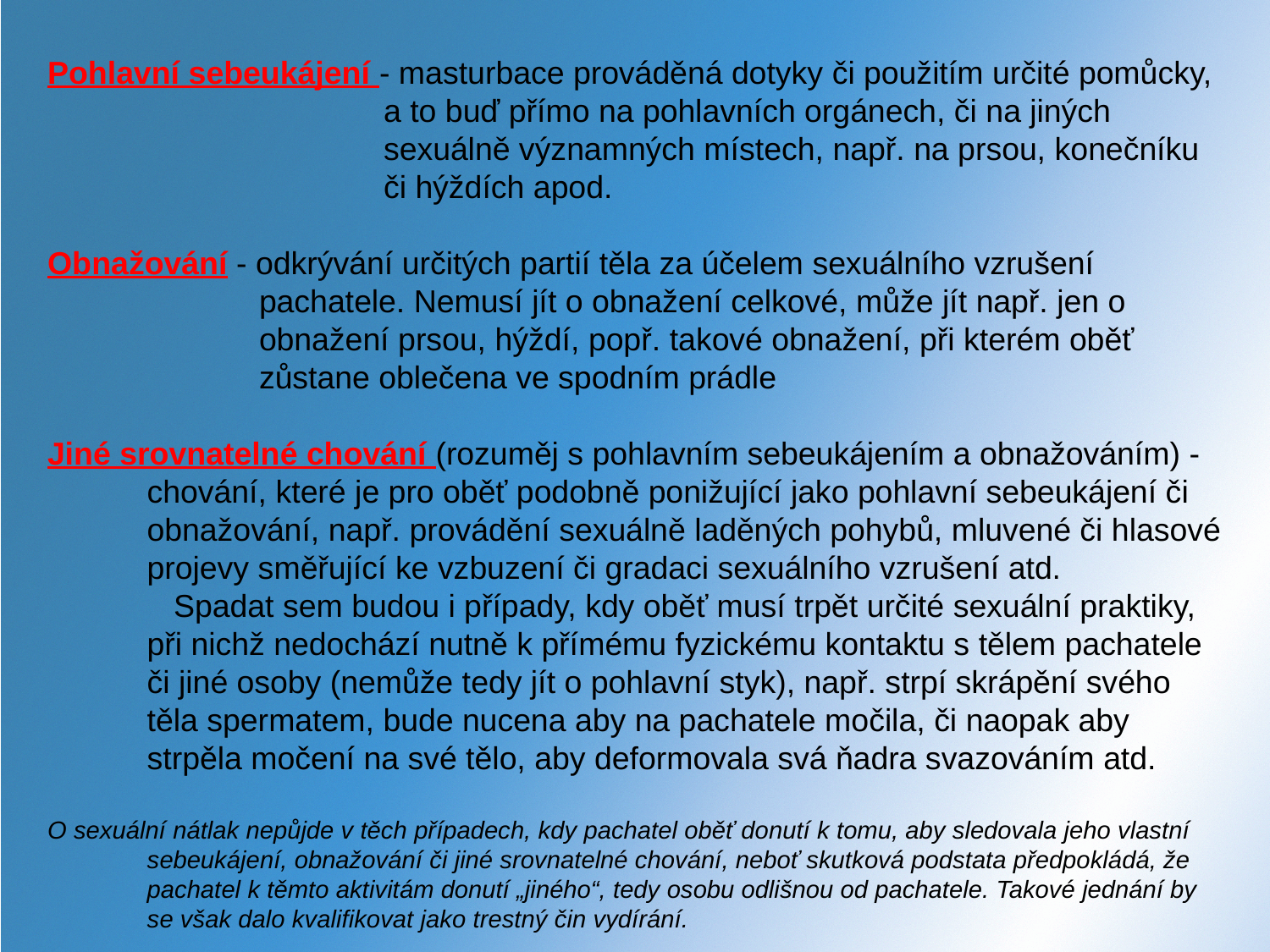

Pohlavní sebeukájení - masturbace prováděná dotyky či použitím určité pomůcky, a to buď přímo na pohlavních orgánech, či na jiných sexuálně významných místech, např. na prsou, konečníku či hýždích apod.

Obnažování - odkrývání určitých partií těla za účelem sexuálního vzrušení pachatele. Nemusí jít o obnažení celkové, může jít např. jen o obnažení prsou, hýždí, popř. takové obnažení, při kterém oběť zůstane oblečena ve spodním prádle

Jiné srovnatelné chování (rozuměj s pohlavním sebeukájením a obnažováním) - chování, které je pro oběť podobně ponižující jako pohlavní sebeukájení či obnažování, např. provádění sexuálně laděných pohybů, mluvené či hlasové projevy směřující ke vzbuzení či gradaci sexuálního vzrušení atd.
	   Spadat sem budou i případy, kdy oběť musí trpět určité sexuální praktiky, při nichž nedochází nutně k přímému fyzickému kontaktu s tělem pachatele či jiné osoby (nemůže tedy jít o pohlavní styk), např. strpí skrápění svého těla spermatem, bude nucena aby na pachatele močila, či naopak aby strpěla močení na své tělo, aby deformovala svá ňadra svazováním atd.

O sexuální nátlak nepůjde v těch případech, kdy pachatel oběť donutí k tomu, aby sledovala jeho vlastní sebeukájení, obnažování či jiné srovnatelné chování, neboť skutková podstata předpokládá, že pachatel k těmto aktivitám donutí „jiného“, tedy osobu odlišnou od pachatele. Takové jednání by se však dalo kvalifikovat jako trestný čin vydírání.